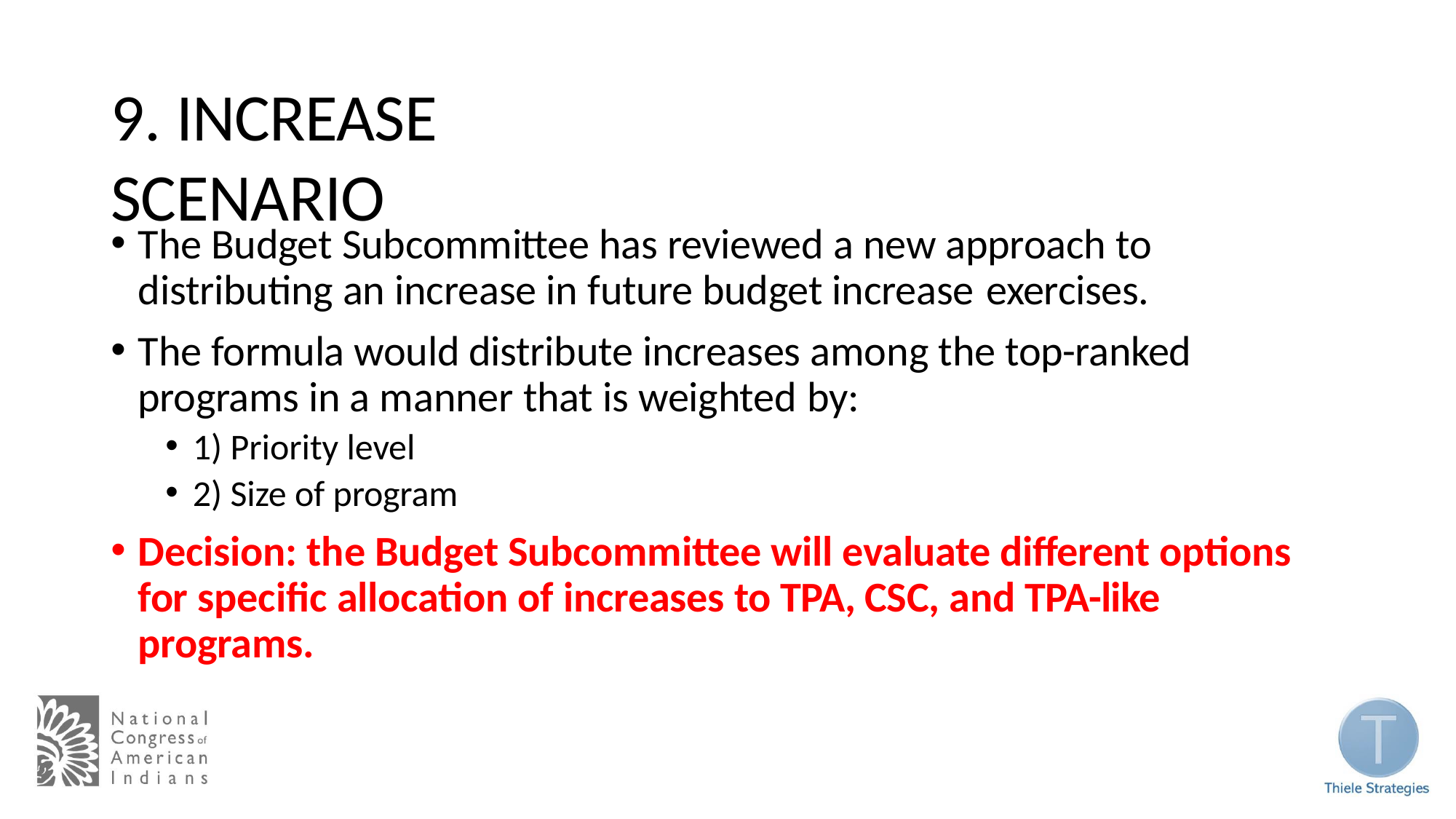

# 9. INCREASE SCENARIO
The Budget Subcommittee has reviewed a new approach to  distributing an increase in future budget increase exercises.
The formula would distribute increases among the top-ranked  programs in a manner that is weighted by:
1) Priority level
2) Size of program
Decision: the Budget Subcommittee will evaluate different options  for specific allocation of increases to TPA, CSC, and TPA-like  programs.